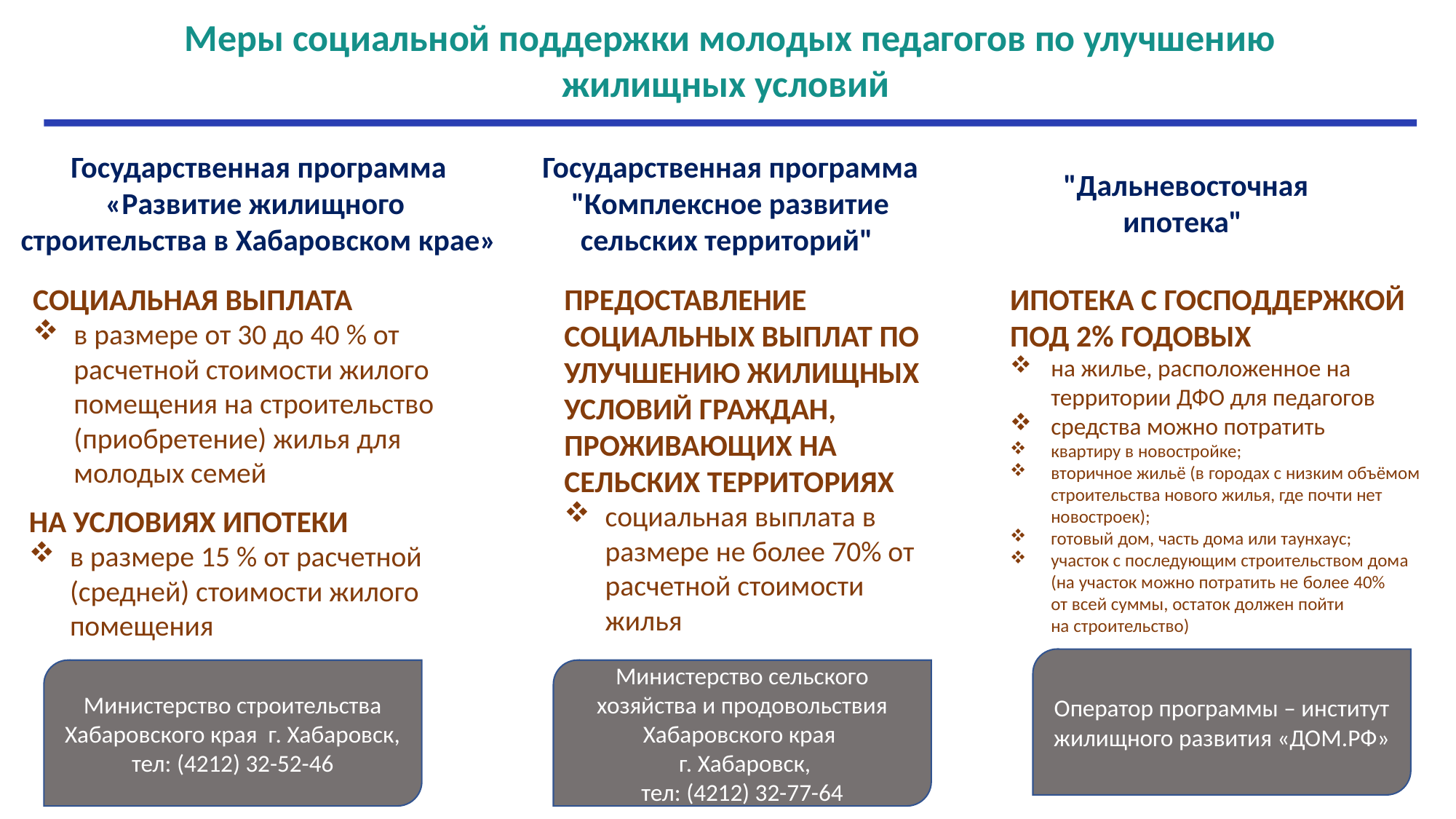

Меры социальной поддержки молодых педагогов по улучшению жилищных условий

Государственная программа
«Развитие жилищного
строительства в Хабаровском крае»
Государственная программа "Комплексное развитие сельских территорий"
"Дальневосточная ипотека"
СОЦИАЛЬНАЯ ВЫПЛАТА
в размере от 30 до 40 % от расчетной стоимости жилого помещения на строительство (приобретение) жилья для молодых семей

ПРЕДОСТАВЛЕНИЕ СОЦИАЛЬНЫХ ВЫПЛАТ ПО УЛУЧШЕНИЮ ЖИЛИЩНЫХ УСЛОВИЙ ГРАЖДАН, ПРОЖИВАЮЩИХ НА СЕЛЬСКИХ ТЕРРИТОРИЯХ
социальная выплата в размере не более 70% от расчетной стоимости жилья

ИПОТЕКА С ГОСПОДДЕРЖКОЙ ПОД 2% ГОДОВЫХ
на жилье, расположенное на территории ДФО для педагогов
средства можно потратить
квартиру в новостройке;
вторичное жильё (в городах с низким объёмом строительства нового жилья, где почти нет новостроек);
готовый дом, часть дома или таунхаус;
участок с последующим строительством дома (на участок можно потратить не более 40% от всей суммы, остаток должен пойти на строительство)
НА УСЛОВИЯХ ИПОТЕКИ
в размере 15 % от расчетной (средней) стоимости жилого помещения
Оператор программы – институт жилищного развития «ДОМ.РФ»
Министерство строительства Хабаровского края  г. Хабаровск,
тел: (4212) 32-52-46
Министерство сельского хозяйства и продовольствия Хабаровского края
 г. Хабаровск,
тел: (4212) 32-77-64